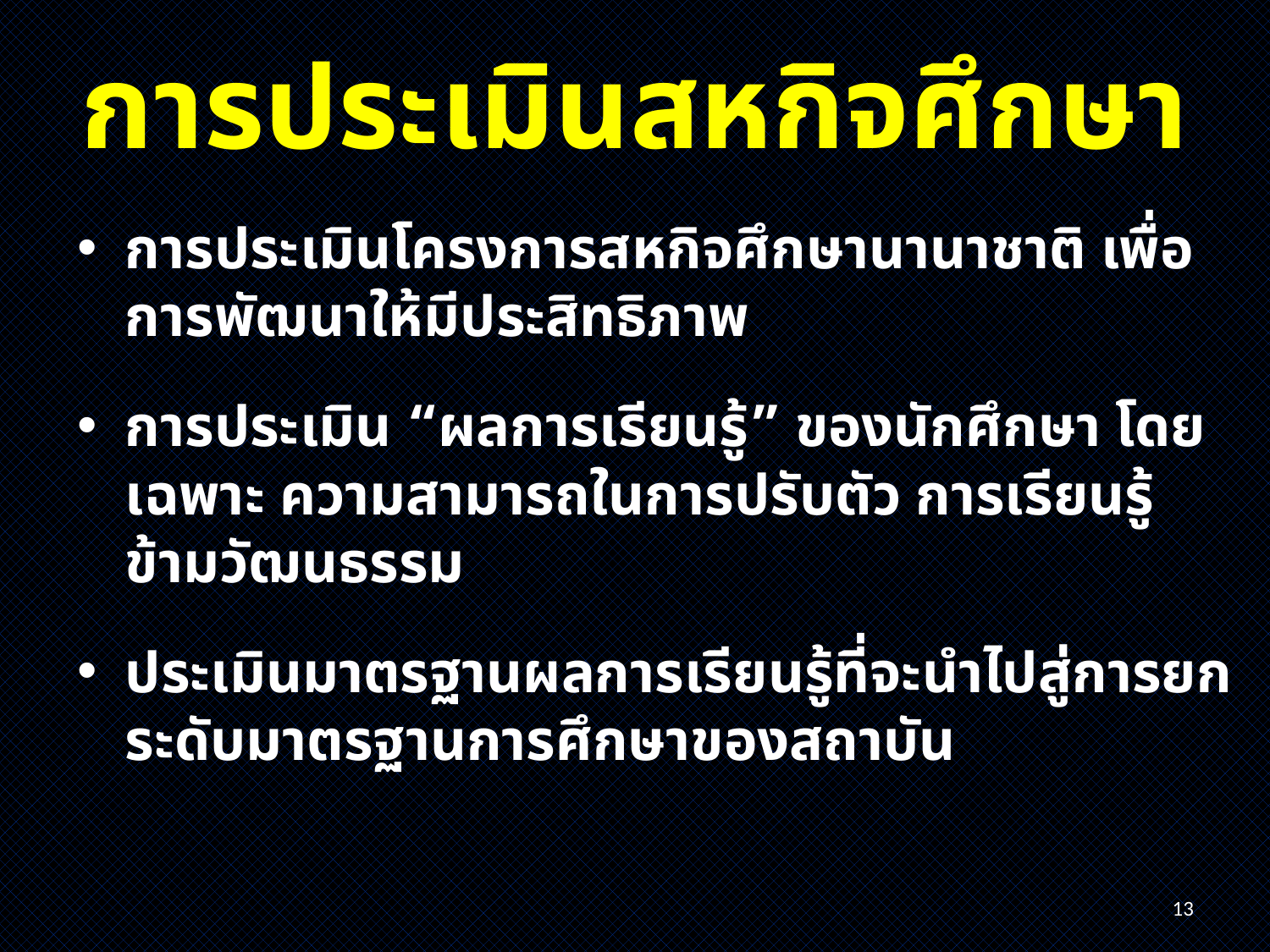

# การประเมินสหกิจศึกษา
การประเมินโครงการสหกิจศึกษานานาชาติ เพื่อการพัฒนาให้มีประสิทธิภาพ
การประเมิน “ผลการเรียนรู้” ของนักศึกษา โดยเฉพาะ ความสามารถในการปรับตัว การเรียนรู้ข้ามวัฒนธรรม
ประเมินมาตรฐานผลการเรียนรู้ที่จะนำไปสู่การยกระดับมาตรฐานการศึกษาของสถาบัน
13